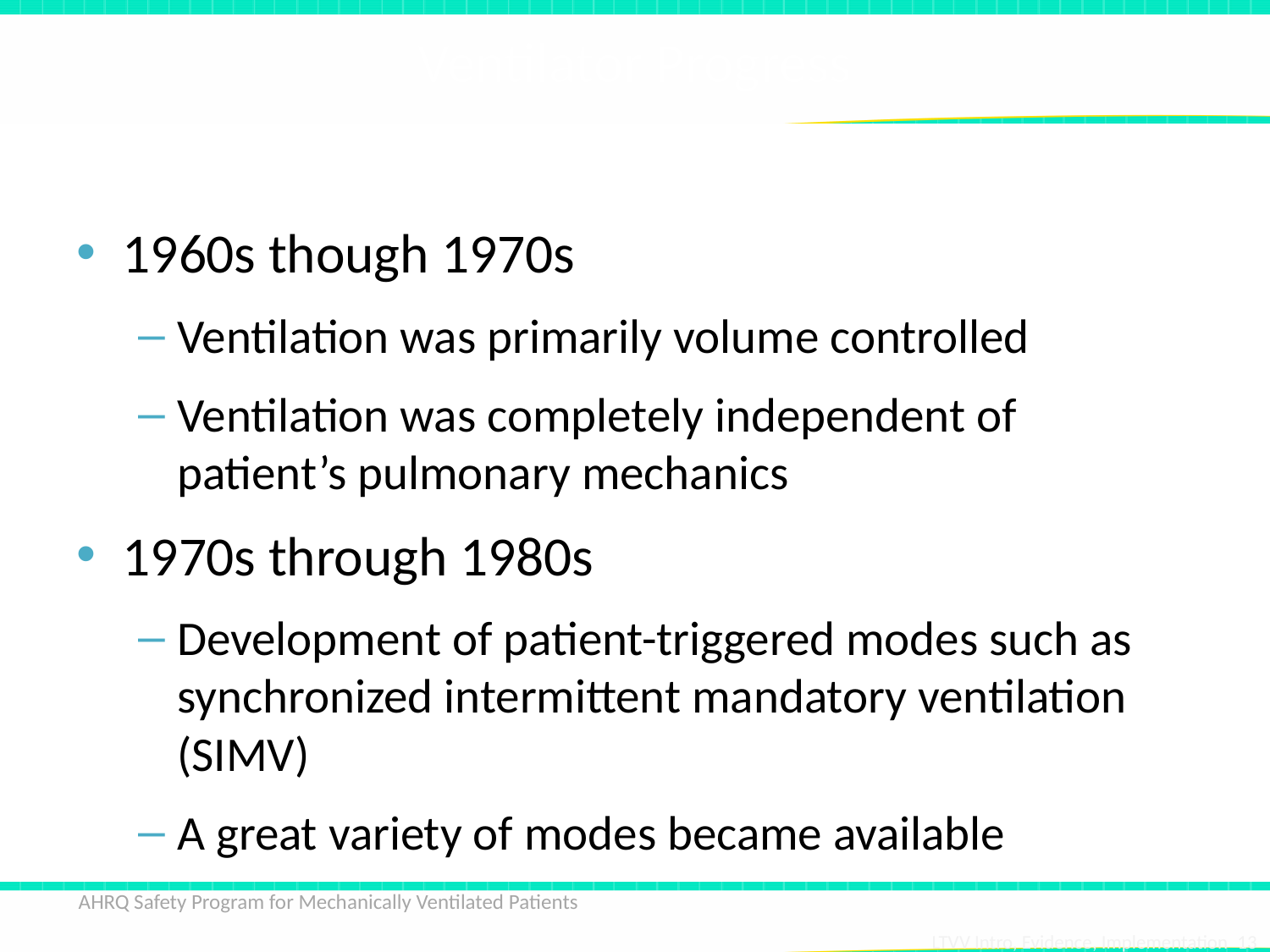

# Ventilator Progress
1960s though 1970s
Ventilation was primarily volume controlled
Ventilation was completely independent of patient’s pulmonary mechanics
1970s through 1980s
Development of patient-triggered modes such as synchronized intermittent mandatory ventilation (SIMV)
A great variety of modes became available